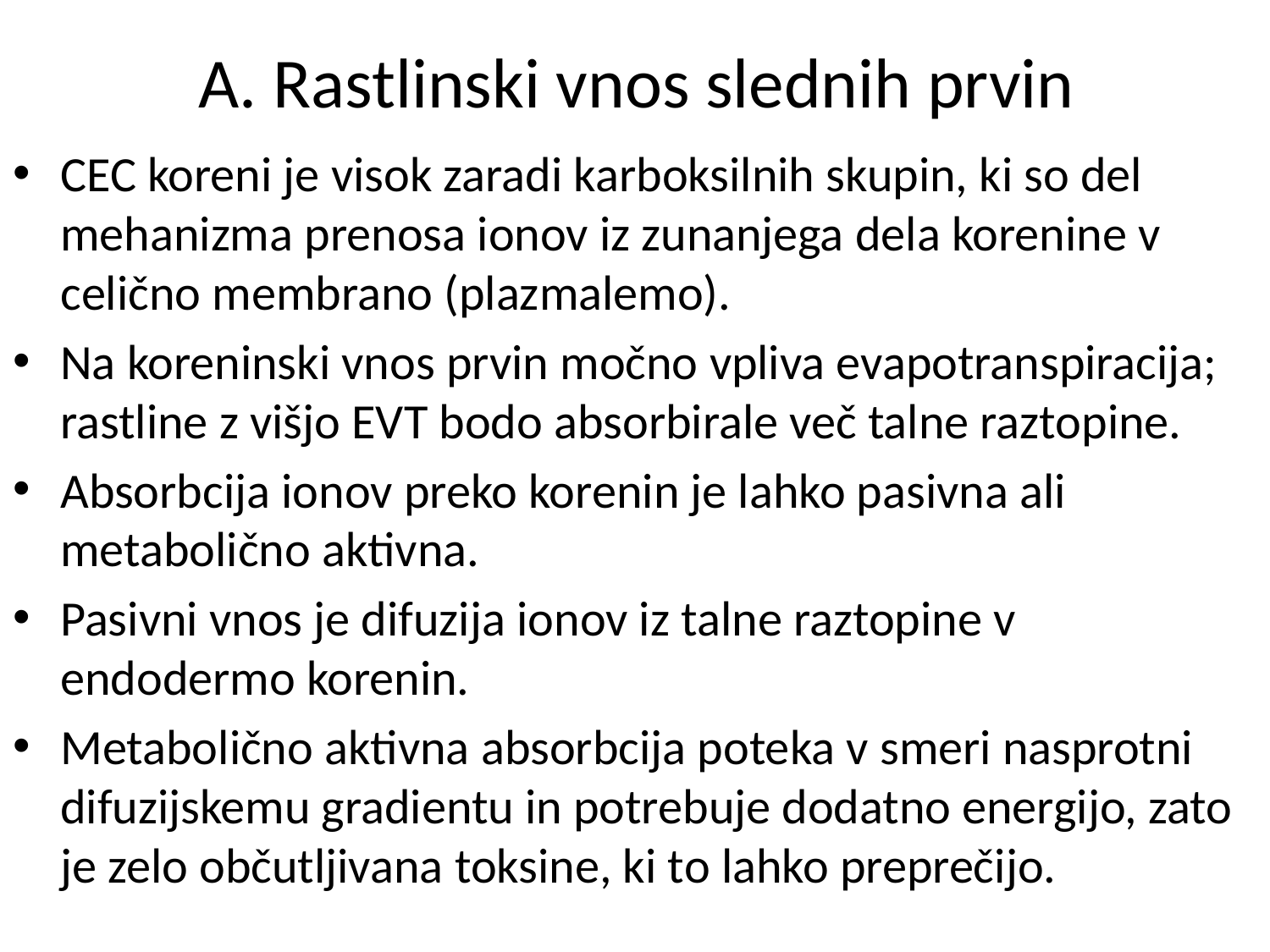

# A. Rastlinski vnos slednih prvin
CEC koreni je visok zaradi karboksilnih skupin, ki so del mehanizma prenosa ionov iz zunanjega dela korenine v celično membrano (plazmalemo).
Na koreninski vnos prvin močno vpliva evapotranspiracija; rastline z višjo EVT bodo absorbirale več talne raztopine.
Absorbcija ionov preko korenin je lahko pasivna ali metabolično aktivna.
Pasivni vnos je difuzija ionov iz talne raztopine v endodermo korenin.
Metabolično aktivna absorbcija poteka v smeri nasprotni difuzijskemu gradientu in potrebuje dodatno energijo, zato je zelo občutljivana toksine, ki to lahko preprečijo.